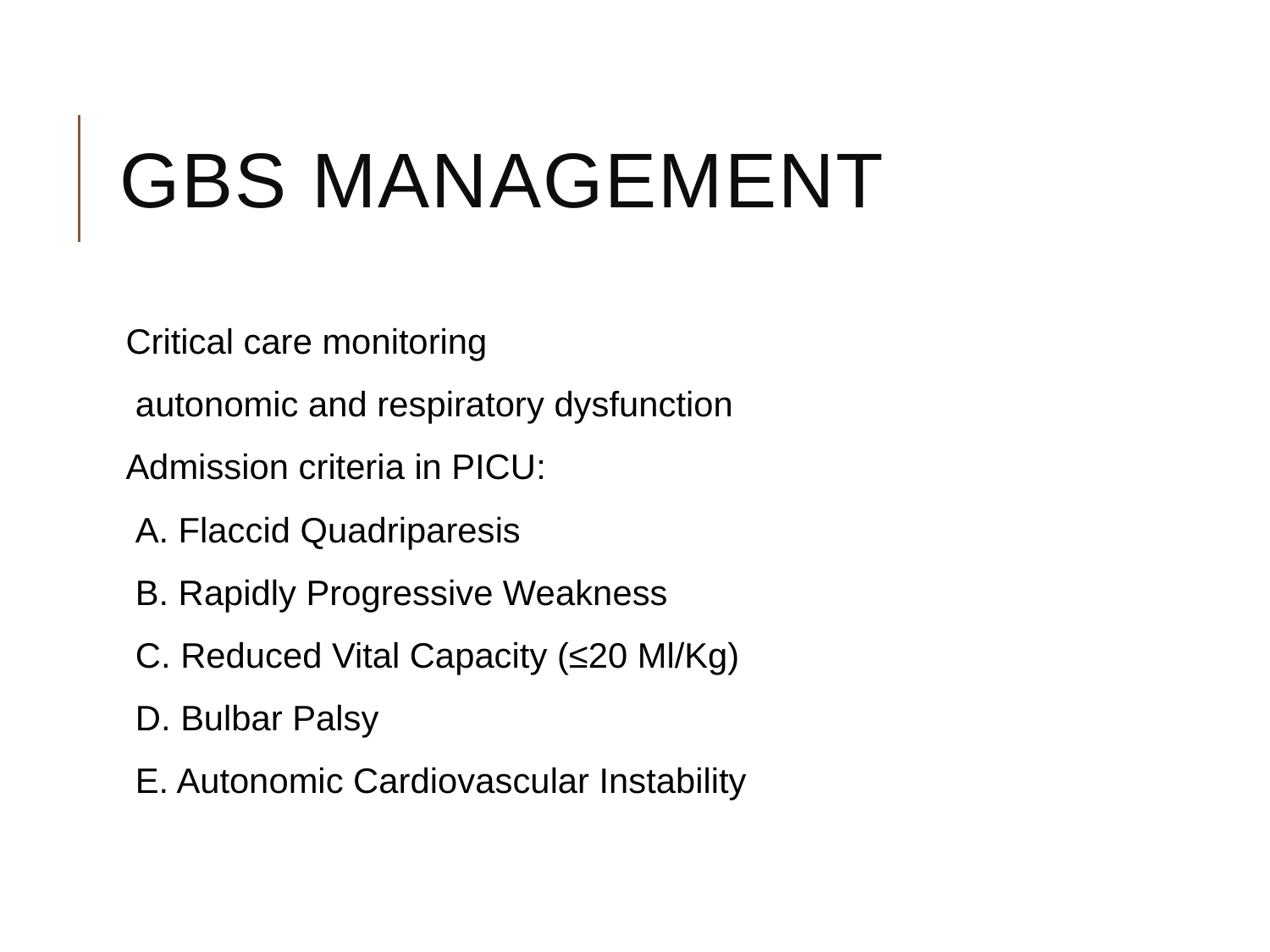

# GBS Management
Critical care monitoring
 autonomic and respiratory dysfunction
Admission criteria in PICU:
 A. Flaccid Quadriparesis
 B. Rapidly Progressive Weakness
 C. Reduced Vital Capacity (≤20 Ml/Kg)
 D. Bulbar Palsy
 E. Autonomic Cardiovascular Instability